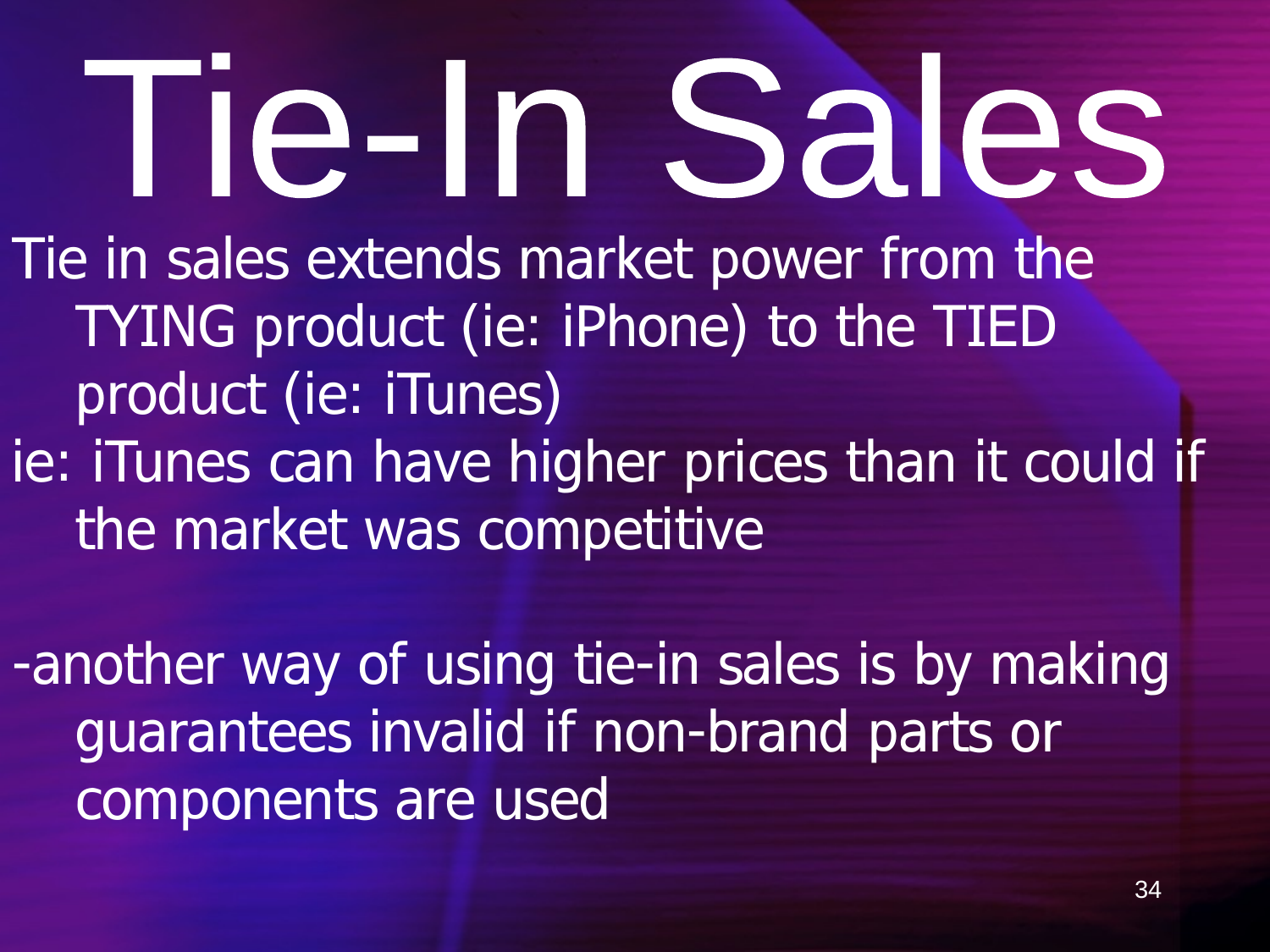

Tie-In Sales
Tie in sales extends market power from the TYING product (ie: iPhone) to the TIED product (ie: iTunes)
ie: iTunes can have higher prices than it could if the market was competitive

-another way of using tie-in sales is by making guarantees invalid if non-brand parts or components are used
34